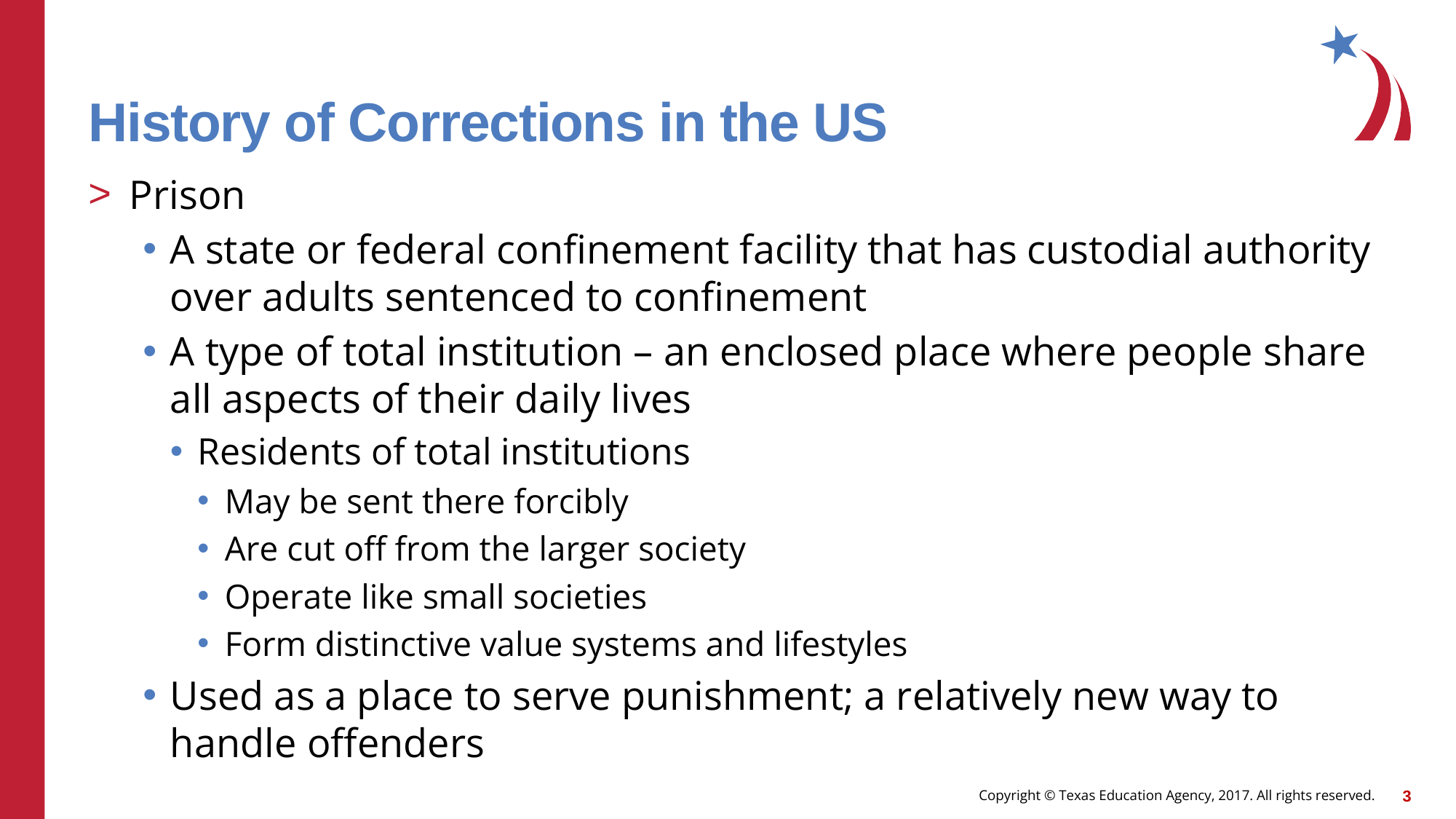

# History of Corrections in the US
Prison
A state or federal confinement facility that has custodial authority over adults sentenced to confinement
A type of total institution – an enclosed place where people share all aspects of their daily lives
Residents of total institutions
May be sent there forcibly
Are cut off from the larger society
Operate like small societies
Form distinctive value systems and lifestyles
Used as a place to serve punishment; a relatively new way to handle offenders